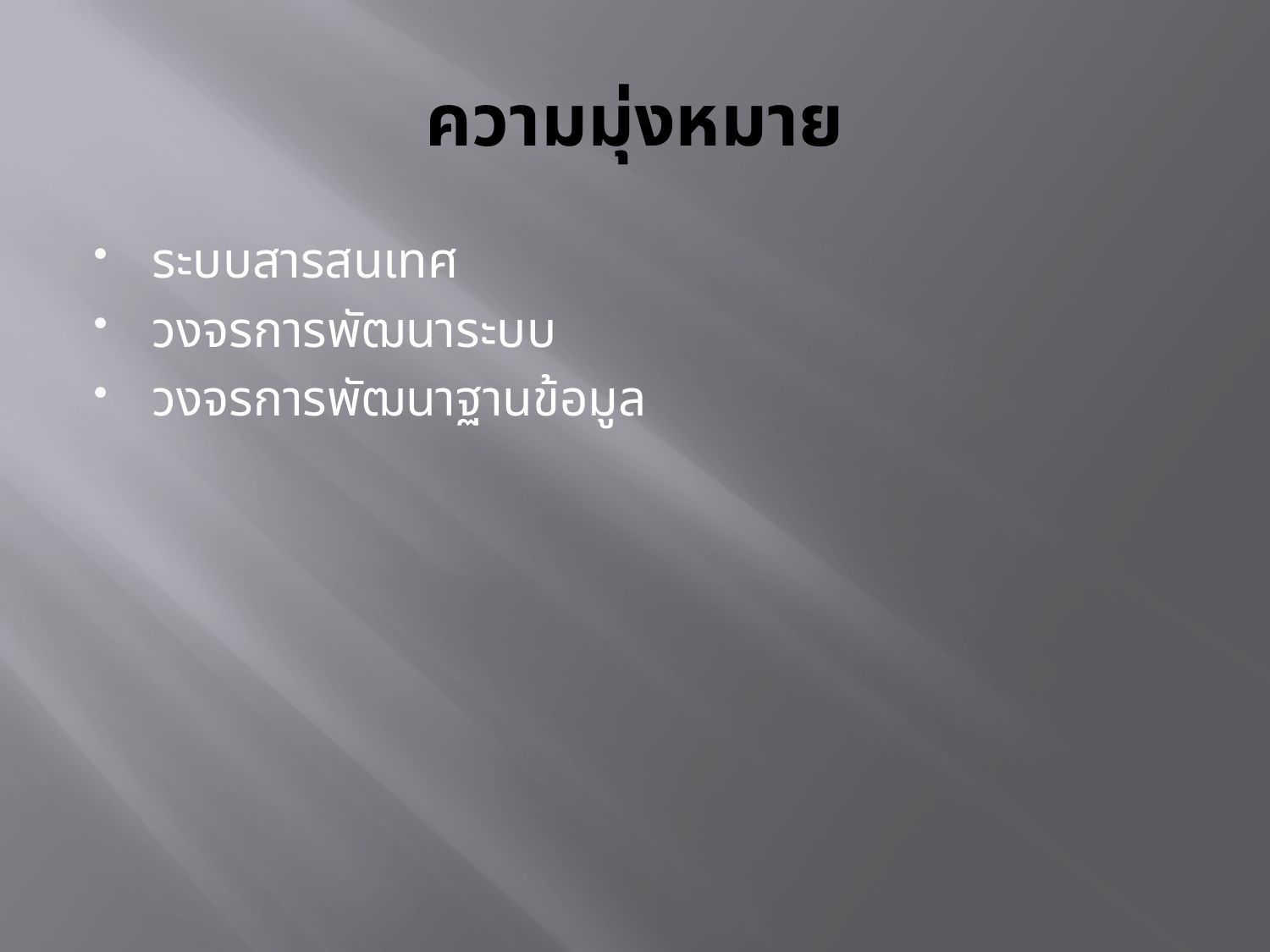

# ความมุ่งหมาย
ระบบสารสนเทศ
วงจรการพัฒนาระบบ
วงจรการพัฒนาฐานข้อมูล